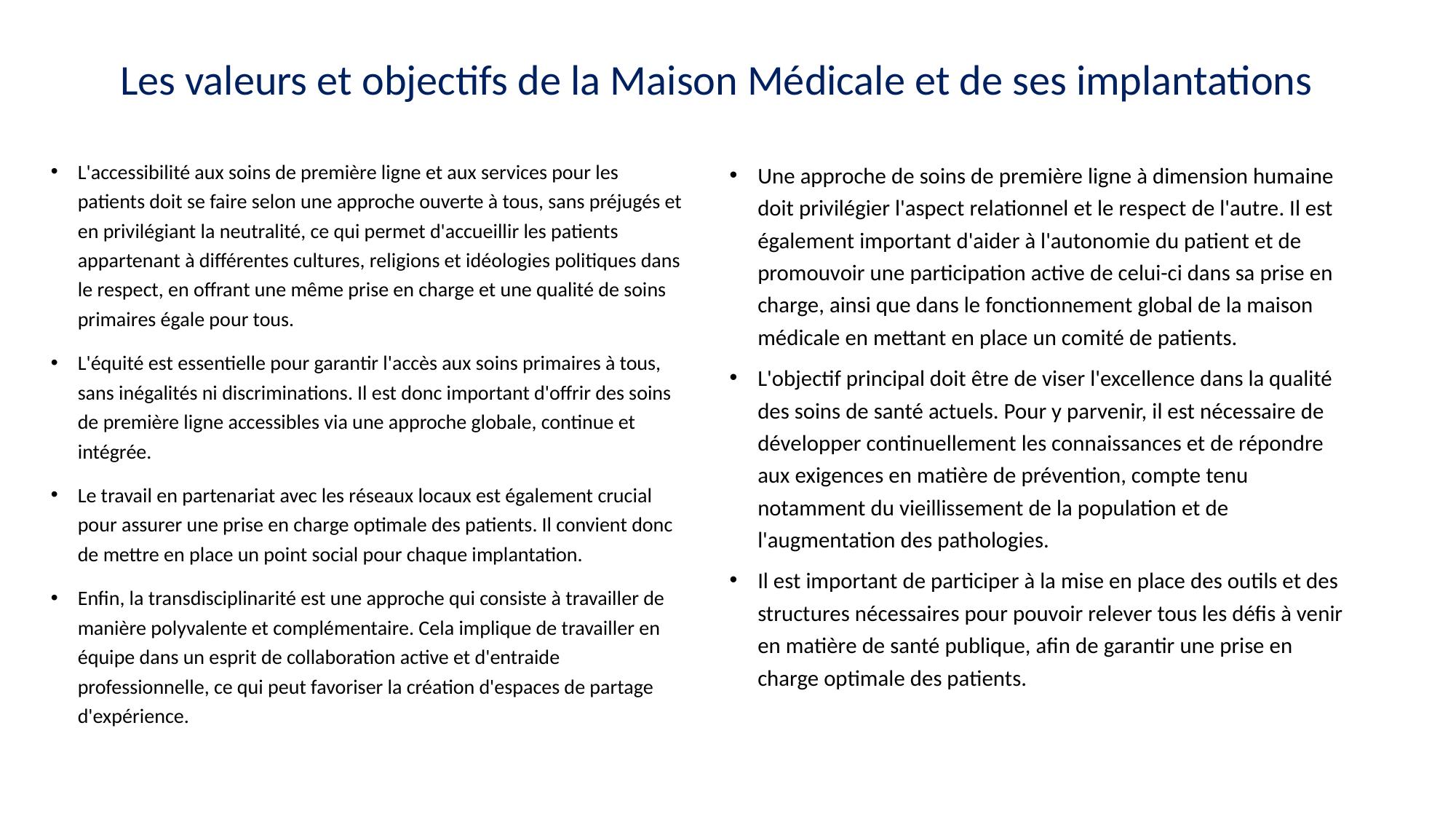

# Les valeurs et objectifs de la Maison Médicale et de ses implantations
L'accessibilité aux soins de première ligne et aux services pour les patients doit se faire selon une approche ouverte à tous, sans préjugés et en privilégiant la neutralité, ce qui permet d'accueillir les patients appartenant à différentes cultures, religions et idéologies politiques dans le respect, en offrant une même prise en charge et une qualité de soins primaires égale pour tous.
L'équité est essentielle pour garantir l'accès aux soins primaires à tous, sans inégalités ni discriminations. Il est donc important d'offrir des soins de première ligne accessibles via une approche globale, continue et intégrée.
Le travail en partenariat avec les réseaux locaux est également crucial pour assurer une prise en charge optimale des patients. Il convient donc de mettre en place un point social pour chaque implantation.
Enfin, la transdisciplinarité est une approche qui consiste à travailler de manière polyvalente et complémentaire. Cela implique de travailler en équipe dans un esprit de collaboration active et d'entraide professionnelle, ce qui peut favoriser la création d'espaces de partage d'expérience.

Une approche de soins de première ligne à dimension humaine doit privilégier l'aspect relationnel et le respect de l'autre. Il est également important d'aider à l'autonomie du patient et de promouvoir une participation active de celui-ci dans sa prise en charge, ainsi que dans le fonctionnement global de la maison médicale en mettant en place un comité de patients.
L'objectif principal doit être de viser l'excellence dans la qualité des soins de santé actuels. Pour y parvenir, il est nécessaire de développer continuellement les connaissances et de répondre aux exigences en matière de prévention, compte tenu notamment du vieillissement de la population et de l'augmentation des pathologies.
Il est important de participer à la mise en place des outils et des structures nécessaires pour pouvoir relever tous les défis à venir en matière de santé publique, afin de garantir une prise en charge optimale des patients.